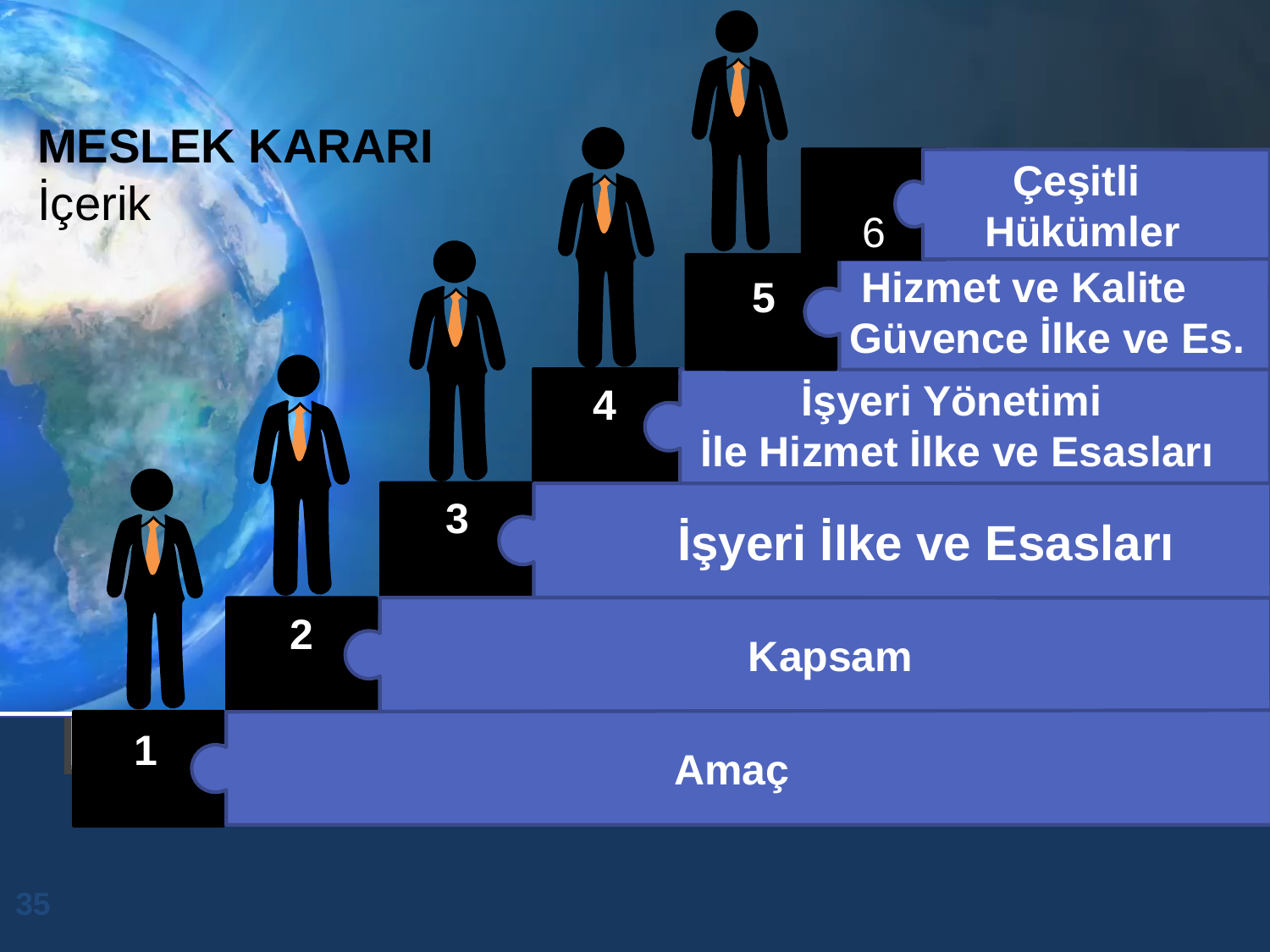

MESLEK KARARI
İçerik

6
Çeşitli
Hükümler

    Hizmet ve Kalite
   Güvence İlke ve Es.
5

İşyeri Yönetimi
İle Hizmet İlke ve Esasları

4

       İşyeri İlke ve Esasları
3

2
Kapsam
Amaç

1
35